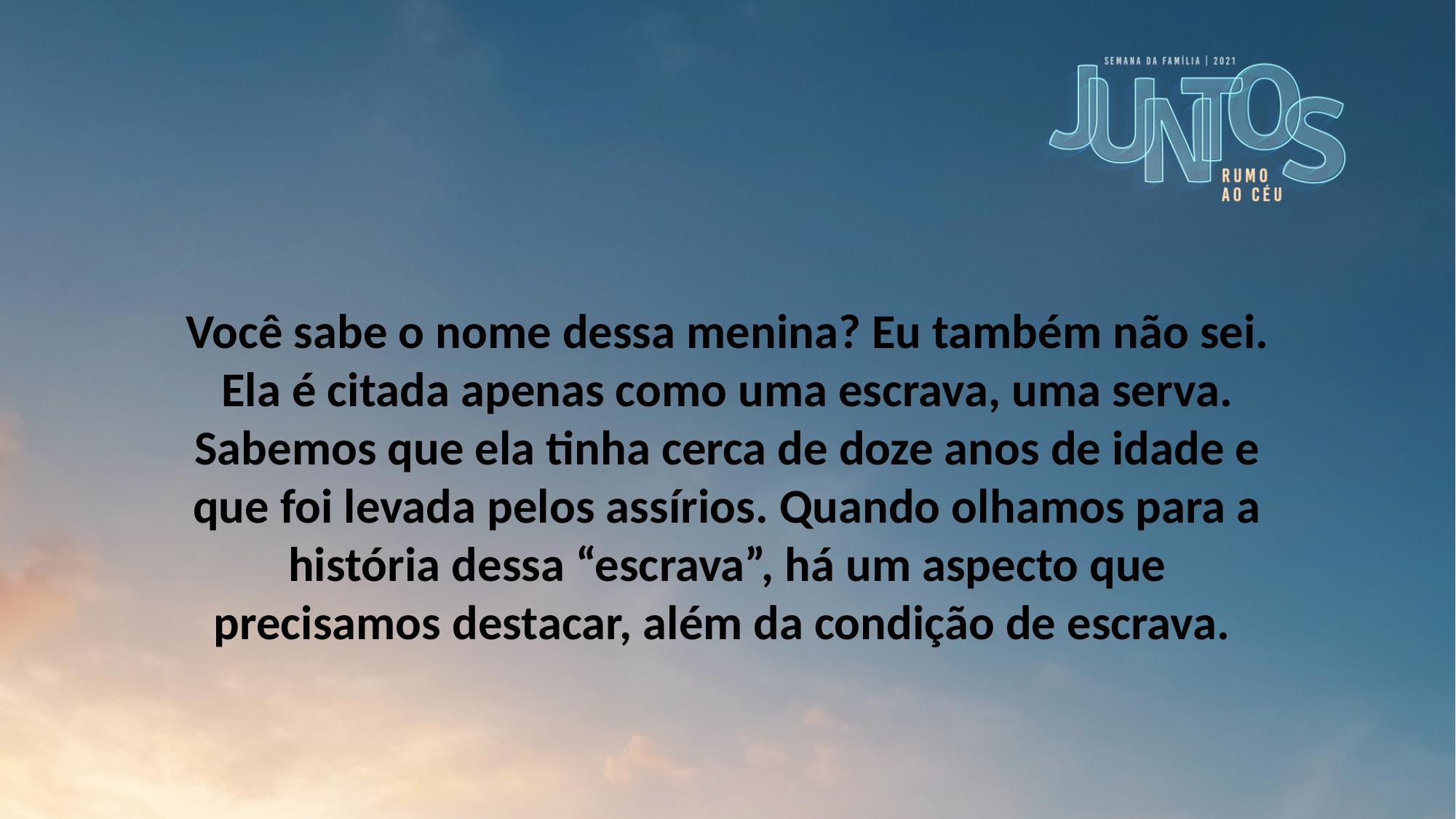

Você sabe o nome dessa menina? Eu também não sei. Ela é citada apenas como uma escrava, uma serva. Sabemos que ela tinha cerca de doze anos de idade e que foi levada pelos assírios. Quando olhamos para a história dessa “escrava”, há um aspecto que precisamos destacar, além da condição de escrava.